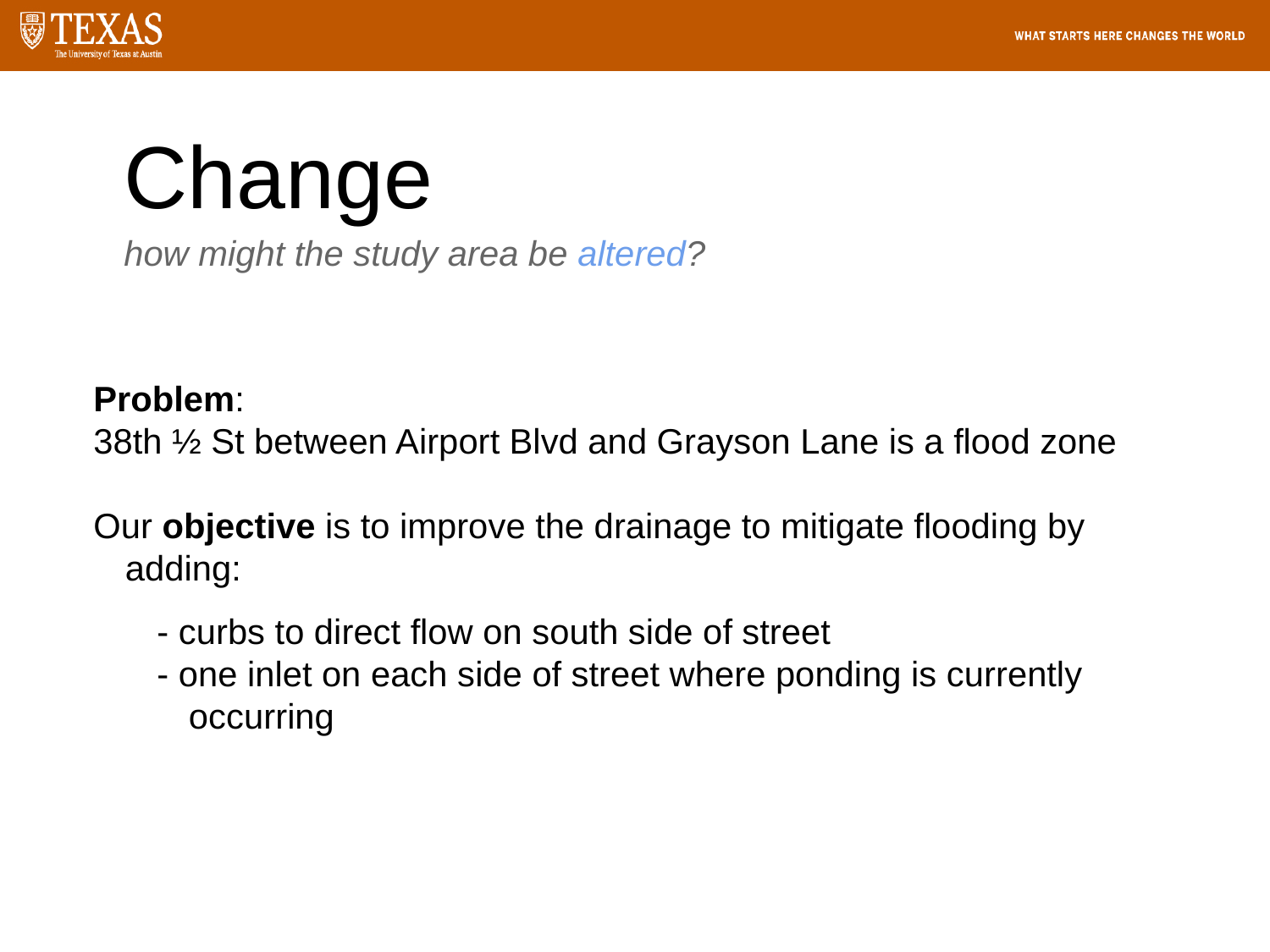

# Change
how might the study area be altered?
Problem:
38th ½ St between Airport Blvd and Grayson Lane is a flood zone

Our objective is to improve the drainage to mitigate flooding by adding:

- curbs to direct flow on south side of street
- one inlet on each side of street where ponding is currently occurring